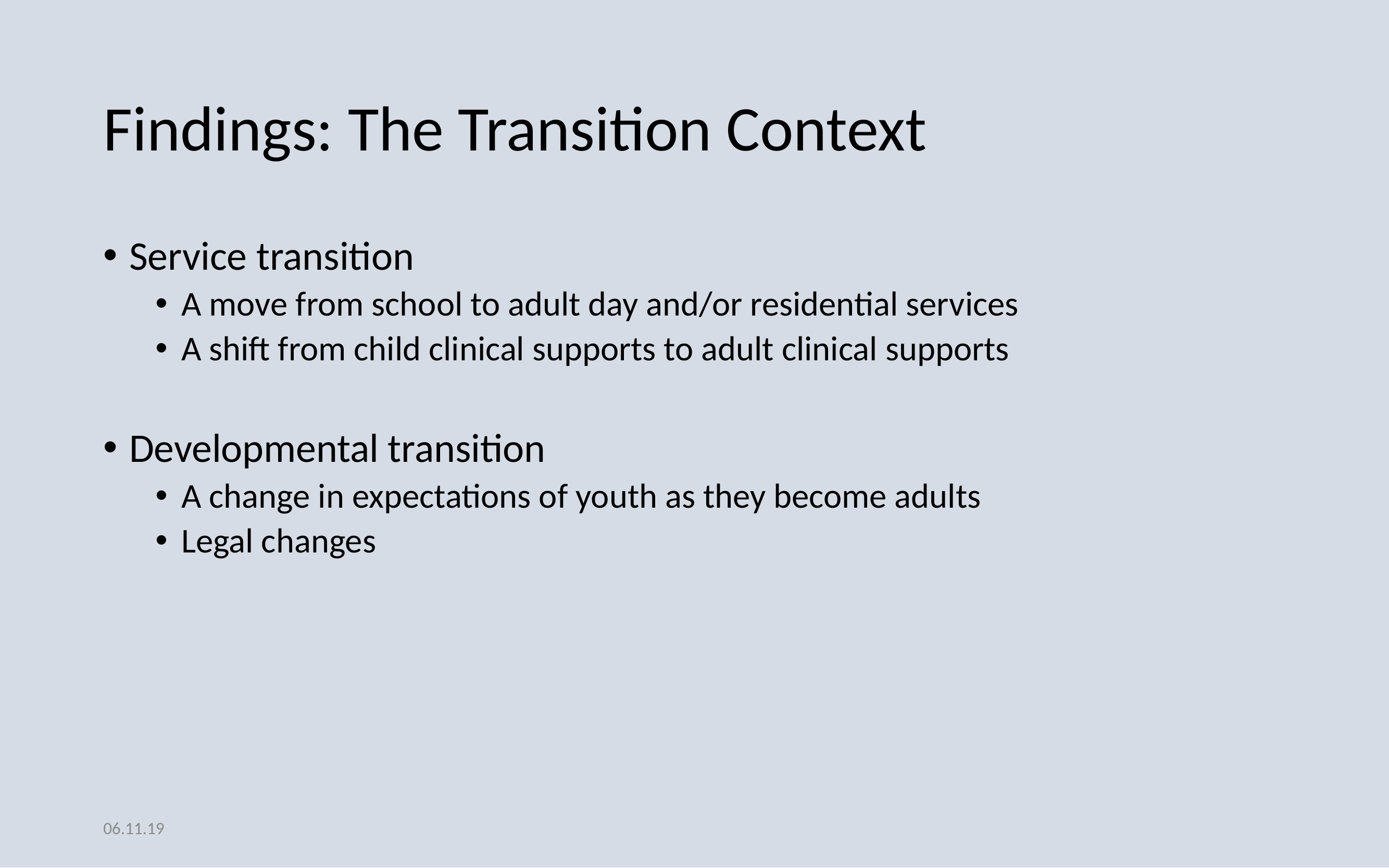

# Findings: The Transition Context
Service transition
A move from school to adult day and/or residential services
A shift from child clinical supports to adult clinical supports

Developmental transition
A change in expectations of youth as they become adults
Legal changes
06.11.19